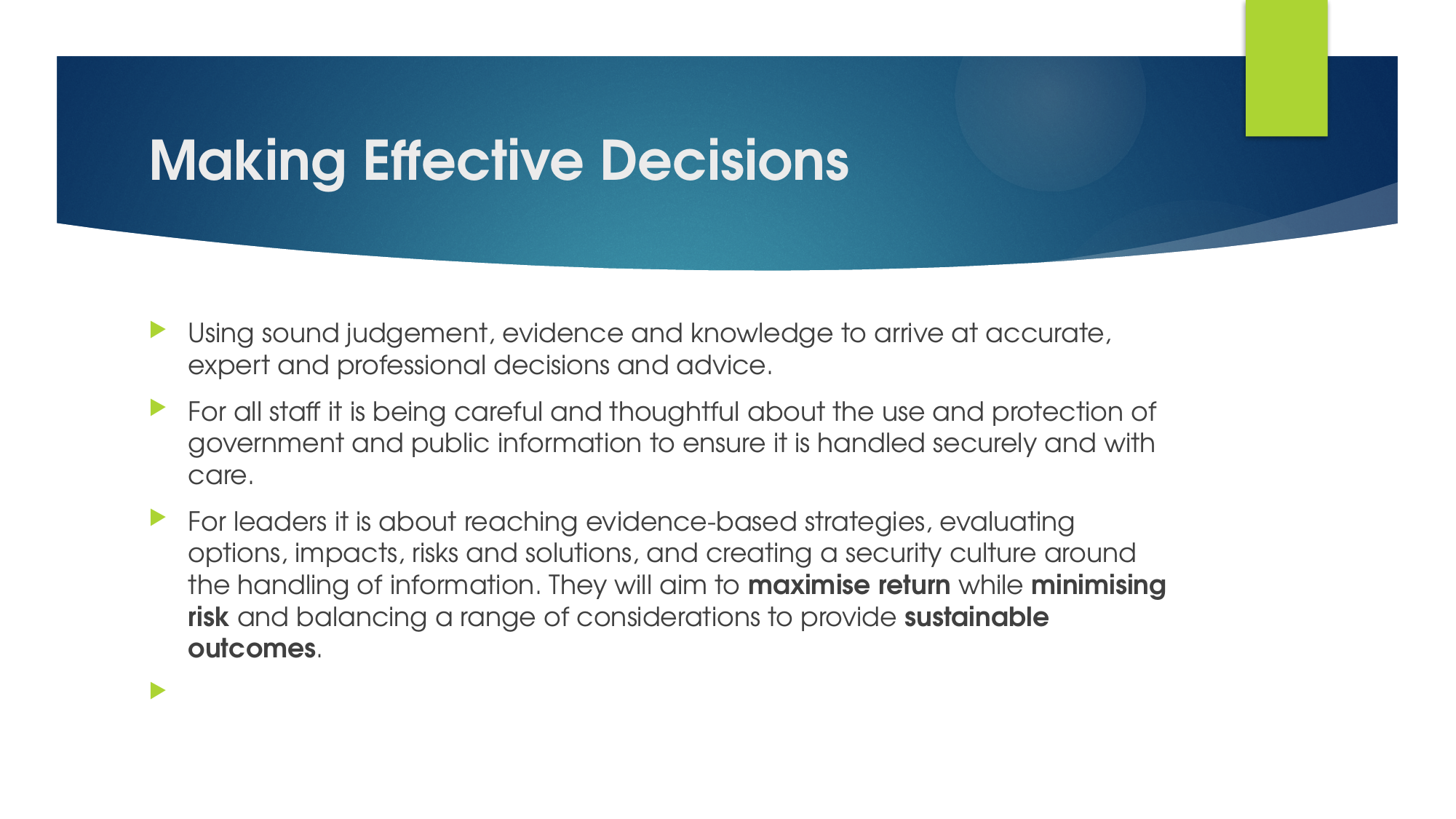

# Making Effective Decisions
Using sound judgement, evidence and knowledge to arrive at accurate, expert and professional decisions and advice.
For all staff it is being careful and thoughtful about the use and protection of government and public information to ensure it is handled securely and with care.
For leaders it is about reaching evidence-based strategies, evaluating options, impacts, risks and solutions, and creating a security culture around the handling of information. They will aim to maximise return while minimising risk and balancing a range of considerations to provide sustainable outcomes.